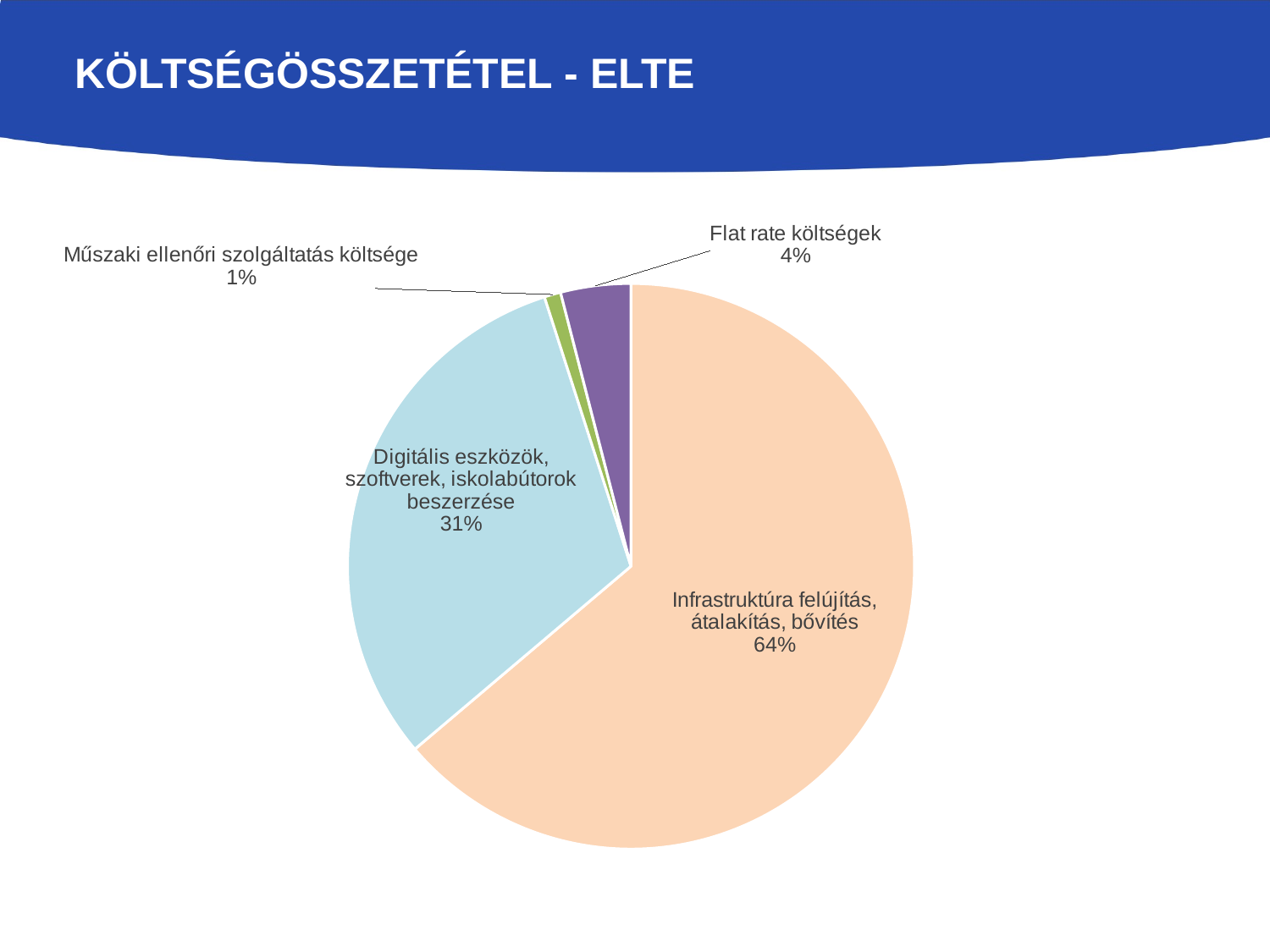

# Költségösszetétel - ELTE

### Chart

| Category | Költségösszetétel ELTE |
|---|---|
| Infrastruktúra felújítás, átalakítás, bővítés | 0.6380142236867626 |
| Digitális eszközök, szoftverek, iskolabútorok beszerzése | 0.3125865159903576 |
| Műszaki ellenőri szolgáltatás költsége | 0.009399266194234611 |
| Flat rate költségek | 0.039999994128645286 |